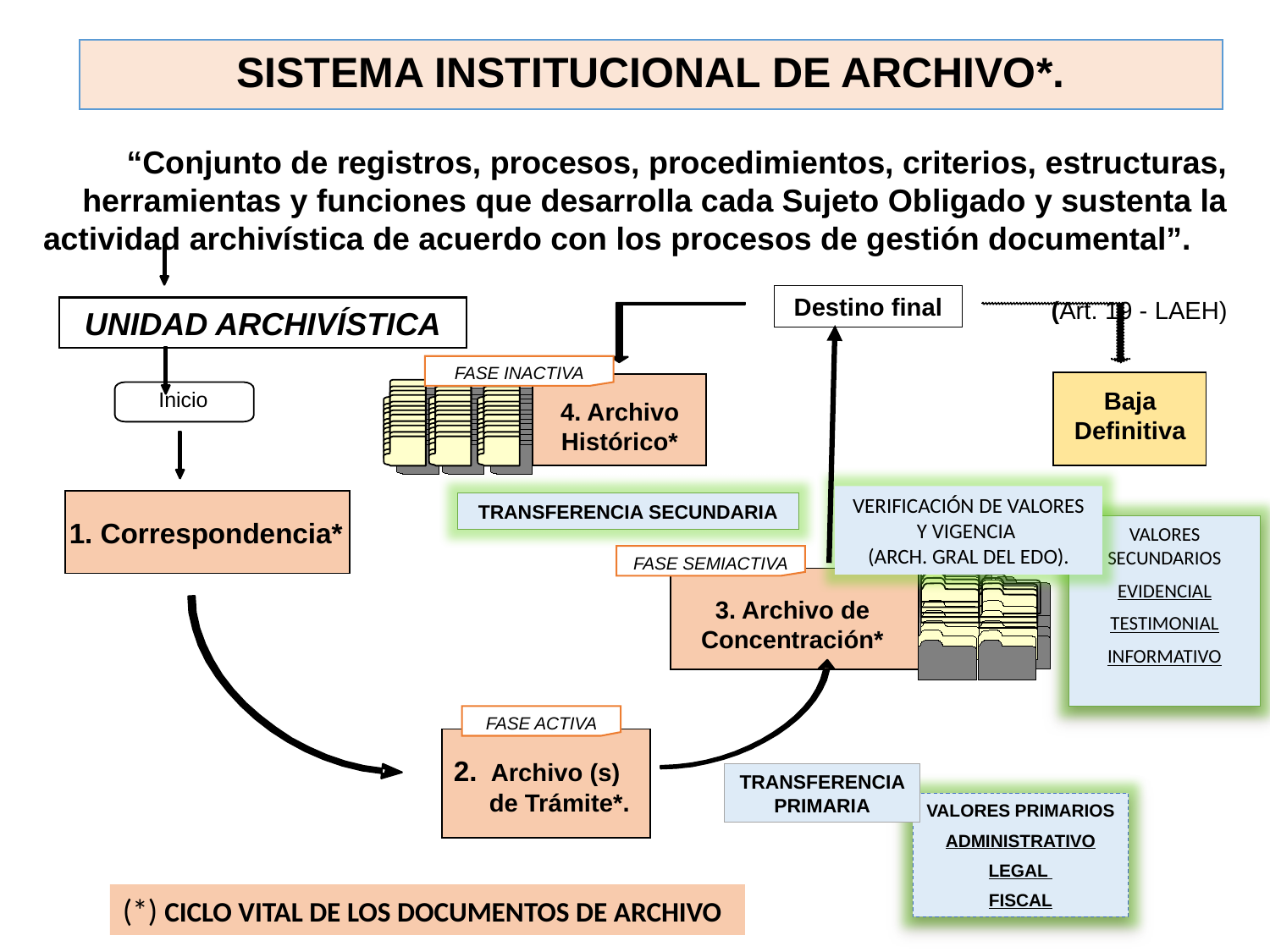

# SISTEMA INSTITUCIONAL DE ARCHIVO*.
“Conjunto de registros, procesos, procedimientos, criterios, estructuras, herramientas y funciones que desarrolla cada Sujeto Obligado y sustenta la actividad archivística de acuerdo con los procesos de gestión documental”.
(Art. 19 - LAEH)

Destino final

 Baja
Definitiva
Inicio

FASE ACTIVA

UNIDAD ARCHIVÍSTICA
FASE INACTIVA

4. Archivo
Histórico*
VERIFICACIÓN DE VALORES Y VIGENCIA
(ARCH. GRAL DEL EDO).
TRANSFERENCIA SECUNDARIA
VALORES SECUNDARIOS
EVIDENCIAL
TESTIMONIAL
INFORMATIVO

1. Correspondencia*
FASE SEMIACTIVA
3. Archivo de
Concentración*
    2.  Archivo (s)
         de Trámite*.
TRANSFERENCIA PRIMARIA
VALORES PRIMARIOS
ADMINISTRATIVO
LEGAL
FISCAL
(*) CICLO VITAL DE LOS DOCUMENTOS DE ARCHIVO